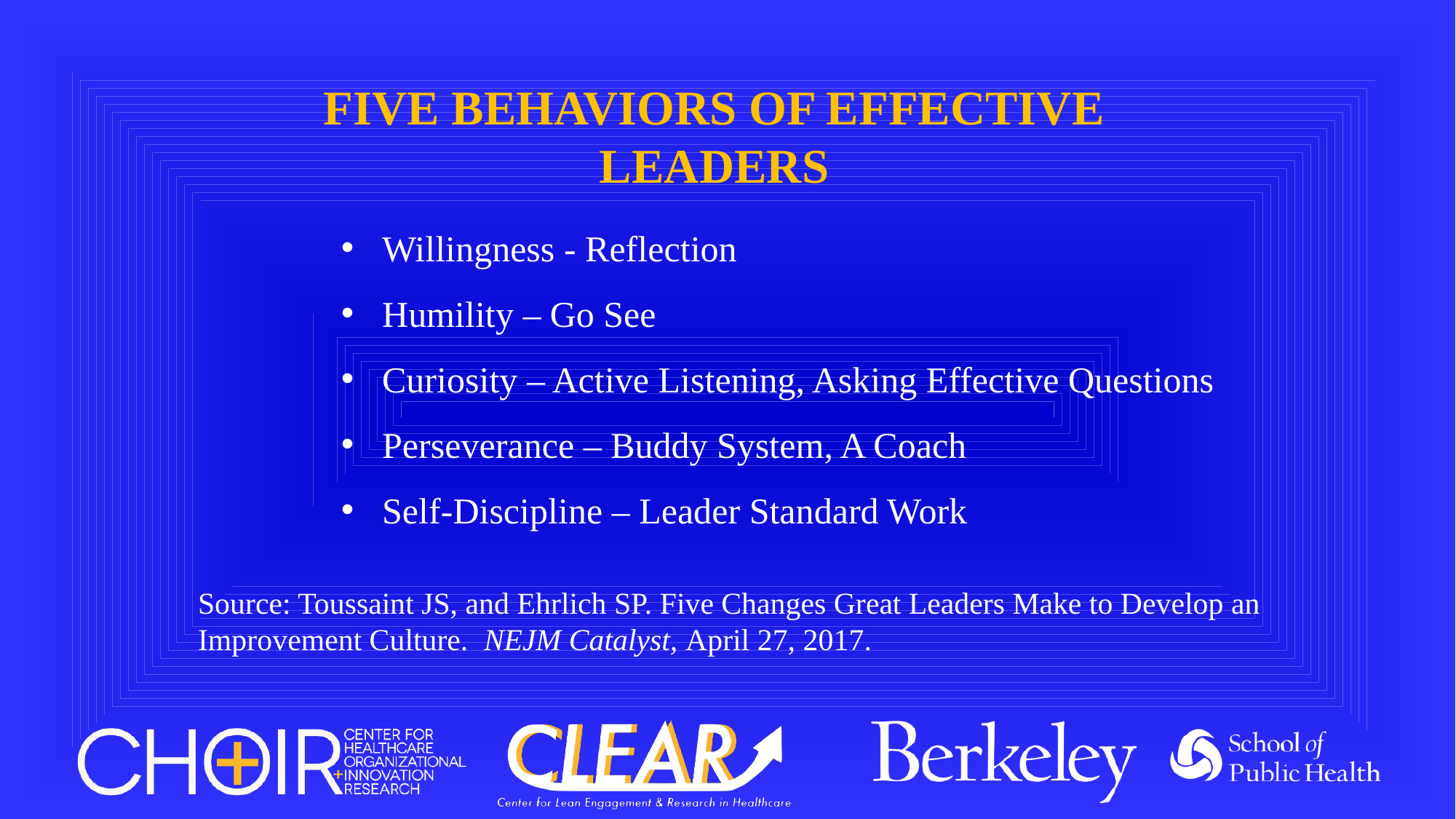

Five Behaviors of Effective Leaders
Willingness - Reflection
Humility – Go See
Curiosity – Active Listening, Asking Effective Questions
Perseverance – Buddy System, A Coach
Self-Discipline – Leader Standard Work

Source: Toussaint JS, and Ehrlich SP. Five Changes Great Leaders Make to Develop an Improvement Culture.  NEJM Catalyst, April 27, 2017.